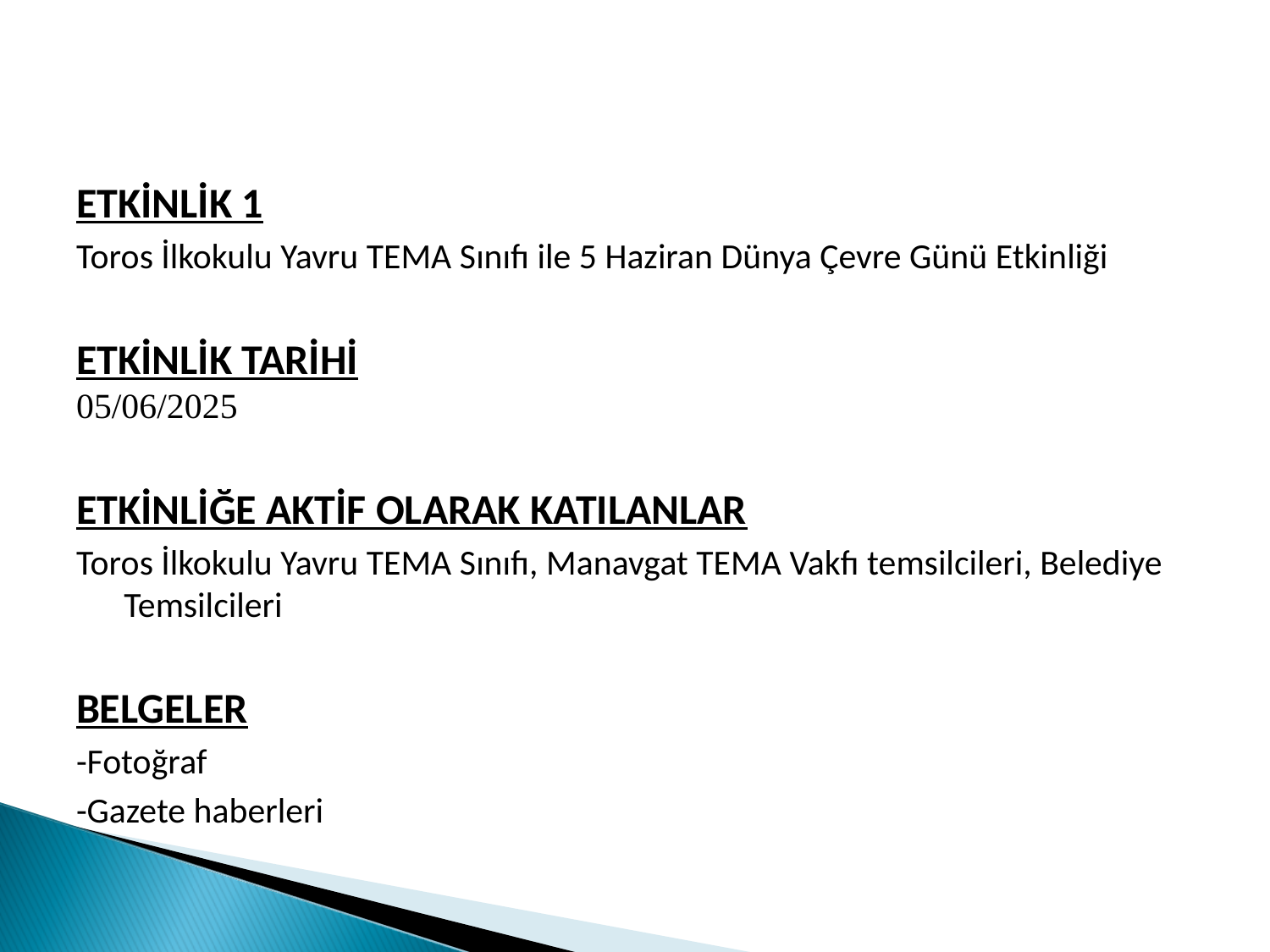

ETKİNLİK 1
Toros İlkokulu Yavru TEMA Sınıfı ile 5 Haziran Dünya Çevre Günü Etkinliği

ETKİNLİK TARİHİ
05/06/2025

ETKİNLİĞE AKTİF OLARAK KATILANLAR
Toros İlkokulu Yavru TEMA Sınıfı, Manavgat TEMA Vakfı temsilcileri, Belediye Temsilcileri

BELGELER
-Fotoğraf
-Gazete haberleri